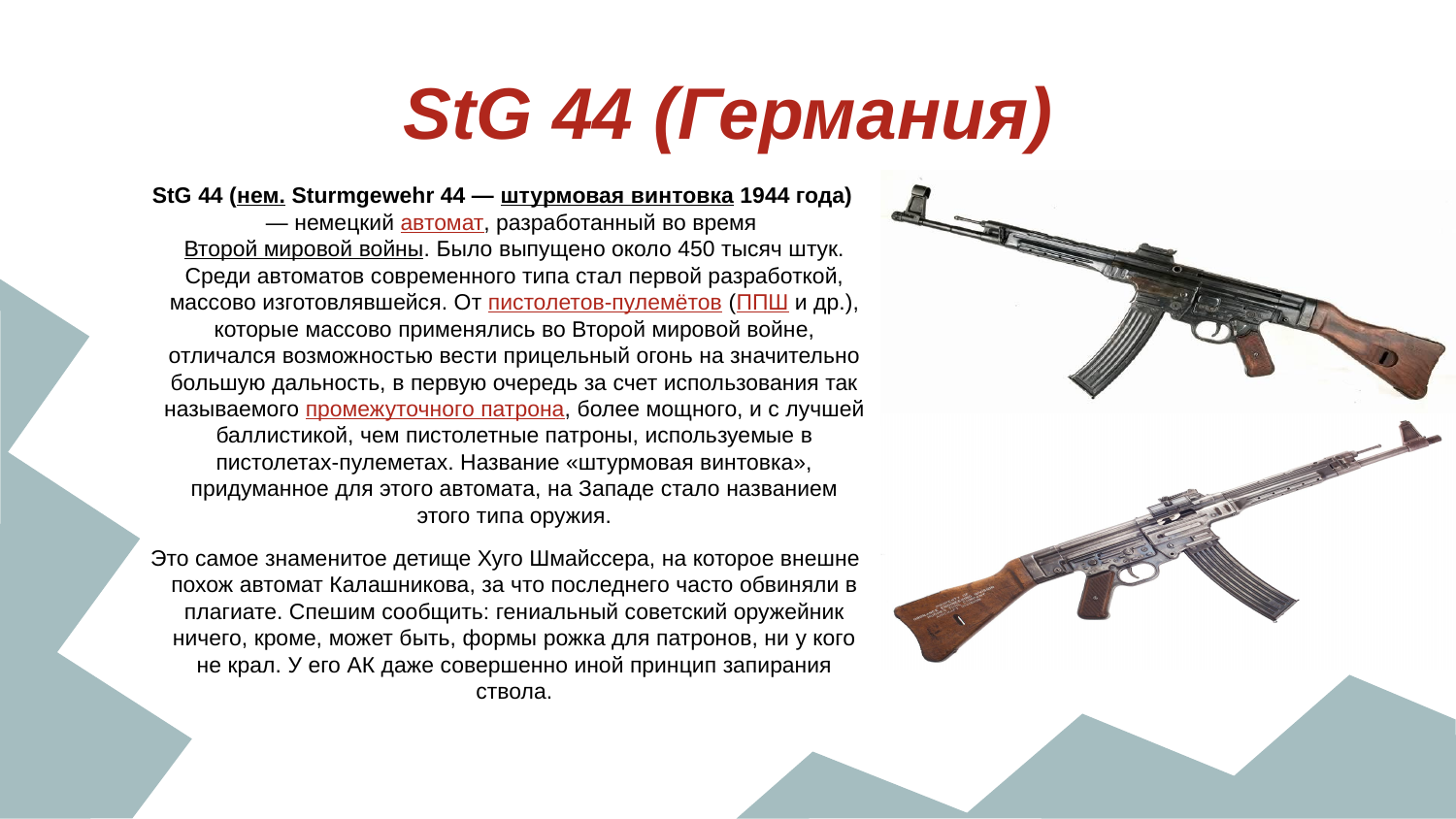

# StG 44 (Германия)
StG 44 (нем. Sturmgewehr 44 — штурмовая винтовка 1944 года) — немецкий автомат, разработанный во время Второй мировой войны. Было выпущено около 450 тысяч штук. Среди автоматов современного типа стал первой разработкой, массово изготовлявшейся. От пистолетов-пулемётов (ППШ и др.), которые массово применялись во Второй мировой войне, отличался возможностью вести прицельный огонь на значительно большую дальность, в первую очередь за счет использования так называемого промежуточного патрона, более мощного, и с лучшей баллистикой, чем пистолетные патроны, используемые в пистолетах-пулеметах. Название «штурмовая винтовка», придуманное для этого автомата, на Западе стало названием этого типа оружия.
 Это самое знаменитое детище Хуго Шмайссера, на которое внешне похож автомат Калашникова, за что последнего часто обвиняли в плагиате. Спешим сообщить: гениальный советский оружейник ничего, кроме, может быть, формы рожка для патронов, ни у кого не крал. У его АК даже совершенно иной принцип запирания ствола.